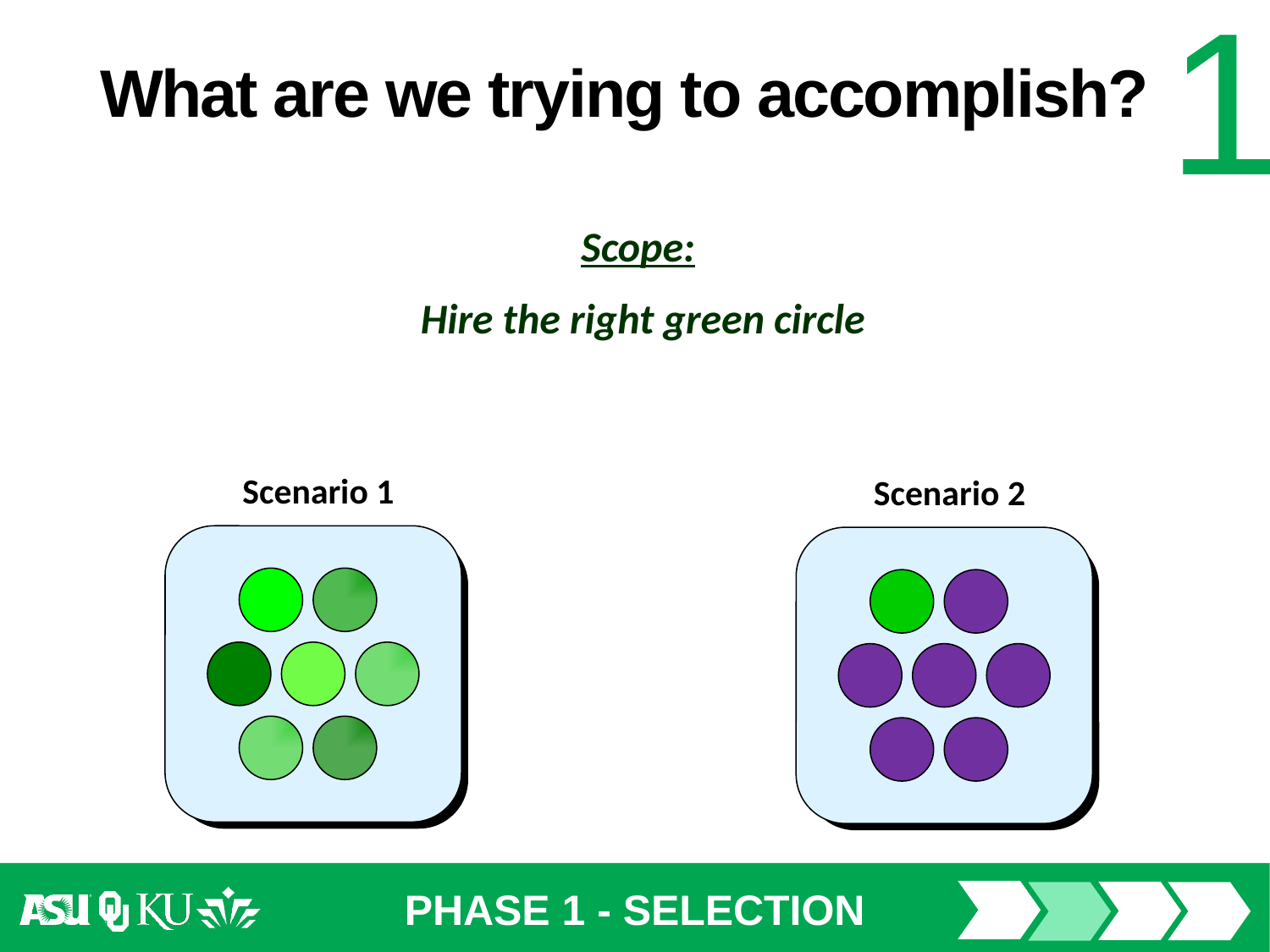

# What are we trying to accomplish?

Scope:
Hire the right green circle
Scenario 1

Scenario 2